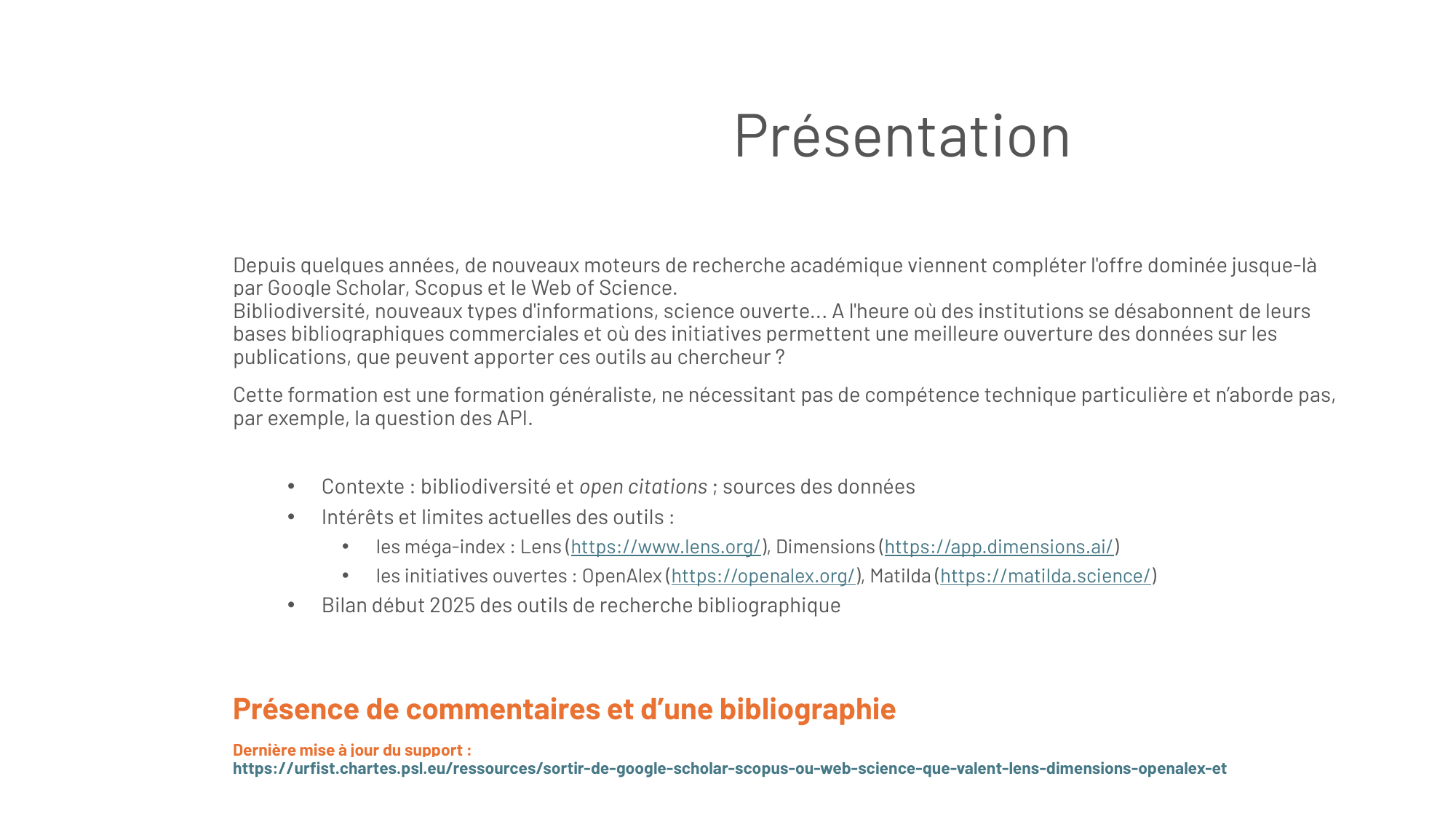

# Présentation

Depuis quelques années, de nouveaux moteurs de recherche académique viennent compléter l'offre dominée jusque-là par Google Scholar, Scopus et le Web of Science. 
Bibliodiversité, nouveaux types d'informations, science ouverte... A l'heure où des institutions se désabonnent de leurs bases bibliographiques commerciales et où des initiatives permettent une meilleure ouverture des données sur les publications, que peuvent apporter ces outils au chercheur ?
Cette formation est une formation généraliste, ne nécessitant pas de compétence technique particulière et n’aborde pas, par exemple, la question des API.

Contexte : bibliodiversité et open citations ; sources des données
Intérêts et limites actuelles des outils :
les méga-index : Lens (https://www.lens.org/), Dimensions (https://app.dimensions.ai/)
les initiatives ouvertes : OpenAlex (https://openalex.org/), Matilda (https://matilda.science/)
Bilan début 2025 des outils de recherche bibliographique

Présence de commentaires et d’une bibliographie
Dernière mise à jour du support : https://urfist.chartes.psl.eu/ressources/sortir-de-google-scholar-scopus-ou-web-science-que-valent-lens-dimensions-openalex-et